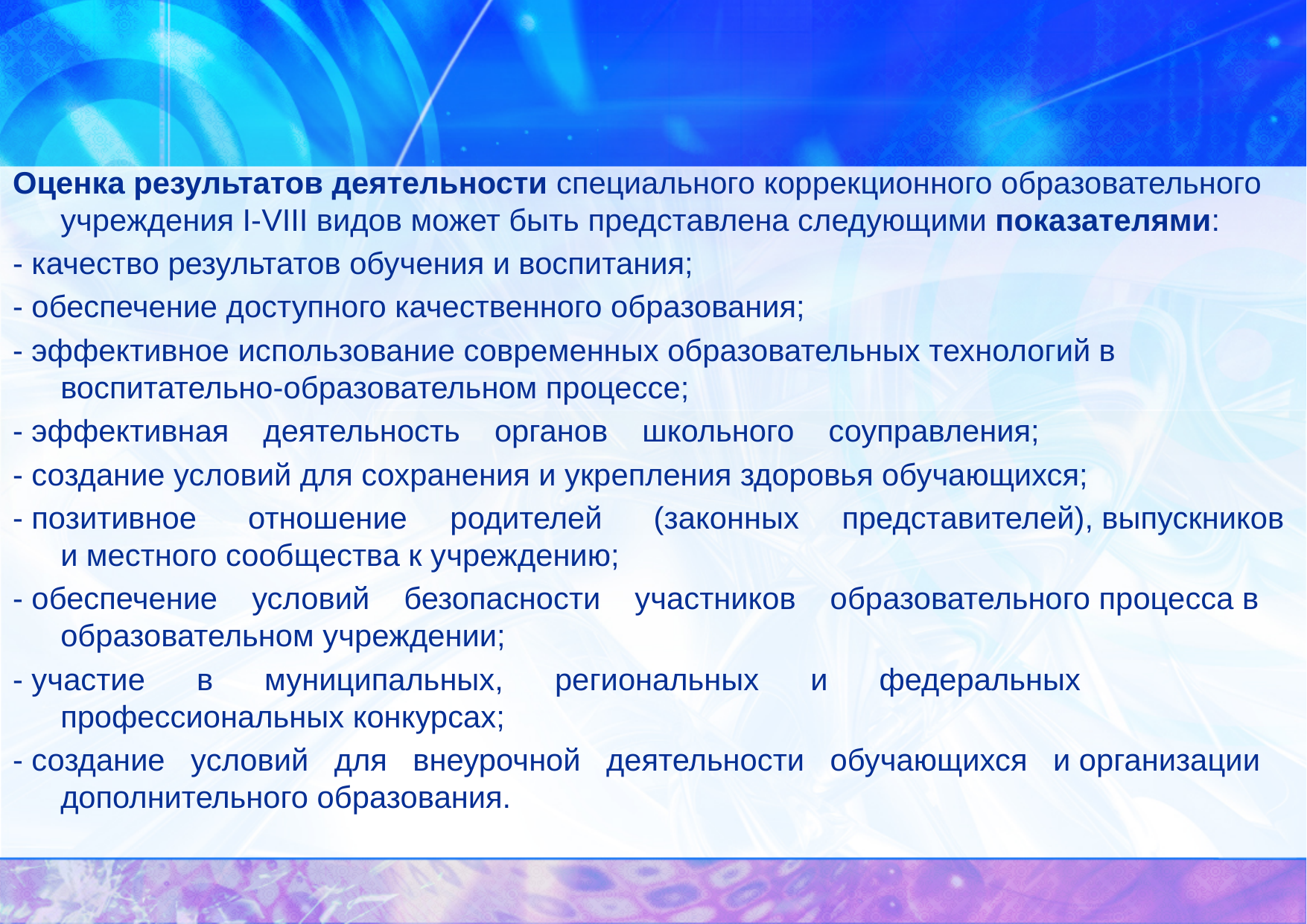

#
Оценка результатов деятельности специального коррекционного образовательного учреждения I-VIII видов может быть представлена следующими показателями:
- качество результатов обучения и воспитания;
- обеспечение доступного качественного образования;
- эффективное использование современных образовательных технологий в воспитательно-образовательном процессе;
- эффективная    деятельность    органов    школьного    соуправления;
- создание условий для сохранения и укрепления здоровья обучающихся;
- позитивное      отношение     родителей      (законных     представителей), выпускников и местного сообщества к учреждению;
- обеспечение    условий    безопасности    участников    образовательного процесса в образовательном учреждении;
- участие      в      муниципальных,      региональных      и      федеральных профессиональных конкурсах;
- создание   условий   для   внеурочной   деятельности   обучающихся   и организации дополнительного образования.